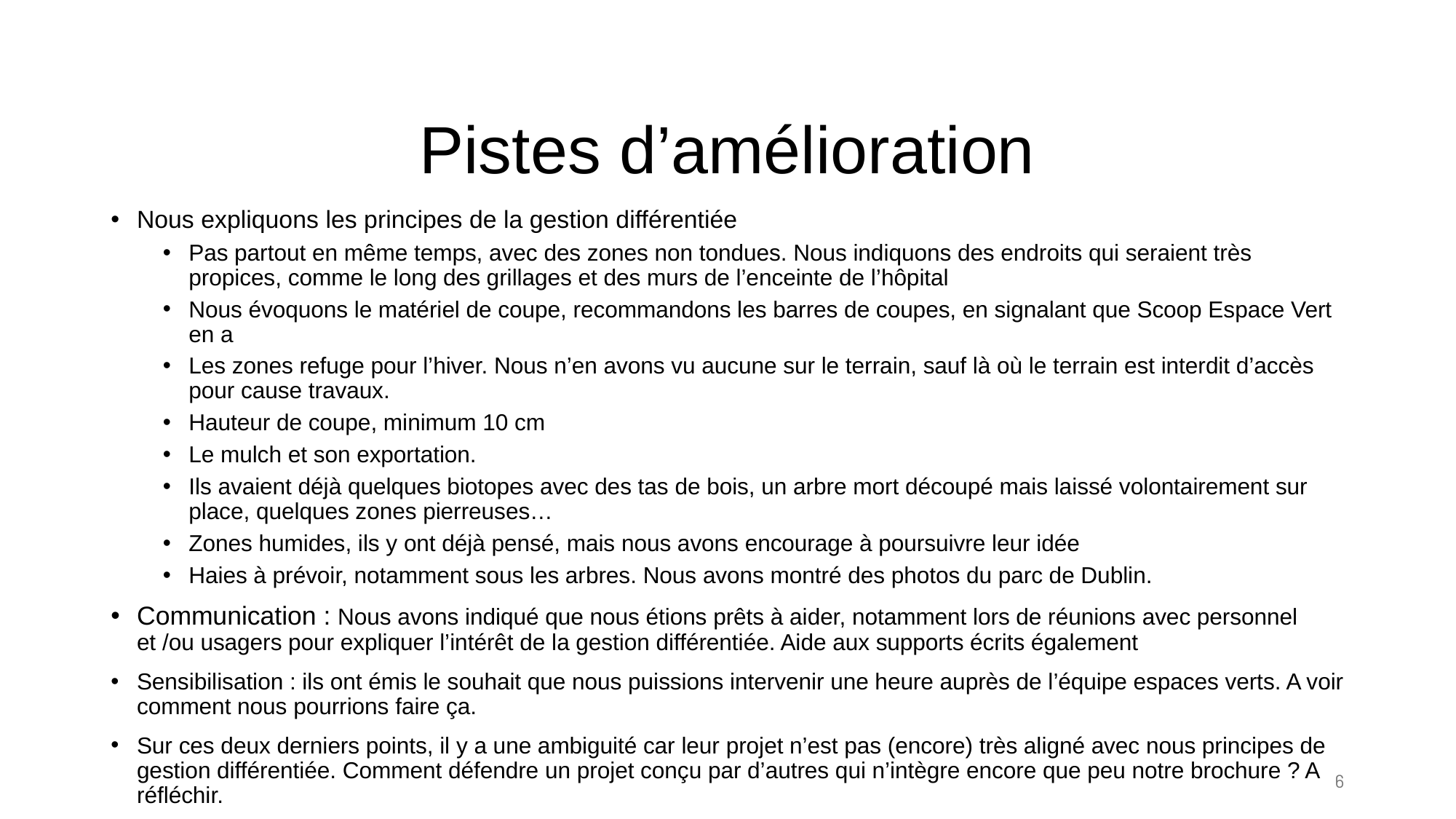

# Pistes d’amélioration
Nous expliquons les principes de la gestion différentiée
Pas partout en même temps, avec des zones non tondues. Nous indiquons des endroits qui seraient très propices, comme le long des grillages et des murs de l’enceinte de l’hôpital
Nous évoquons le matériel de coupe, recommandons les barres de coupes, en signalant que Scoop Espace Vert en a
Les zones refuge pour l’hiver. Nous n’en avons vu aucune sur le terrain, sauf là où le terrain est interdit d’accès pour cause travaux.
Hauteur de coupe, minimum 10 cm
Le mulch et son exportation.
Ils avaient déjà quelques biotopes avec des tas de bois, un arbre mort découpé mais laissé volontairement sur place, quelques zones pierreuses…
Zones humides, ils y ont déjà pensé, mais nous avons encourage à poursuivre leur idée
Haies à prévoir, notamment sous les arbres. Nous avons montré des photos du parc de Dublin.
Communication : Nous avons indiqué que nous étions prêts à aider, notamment lors de réunions avec personnel et /ou usagers pour expliquer l’intérêt de la gestion différentiée. Aide aux supports écrits également
Sensibilisation : ils ont émis le souhait que nous puissions intervenir une heure auprès de l’équipe espaces verts. A voir comment nous pourrions faire ça.
Sur ces deux derniers points, il y a une ambiguité car leur projet n’est pas (encore) très aligné avec nous principes de gestion différentiée. Comment défendre un projet conçu par d’autres qui n’intègre encore que peu notre brochure ? A réfléchir.

6